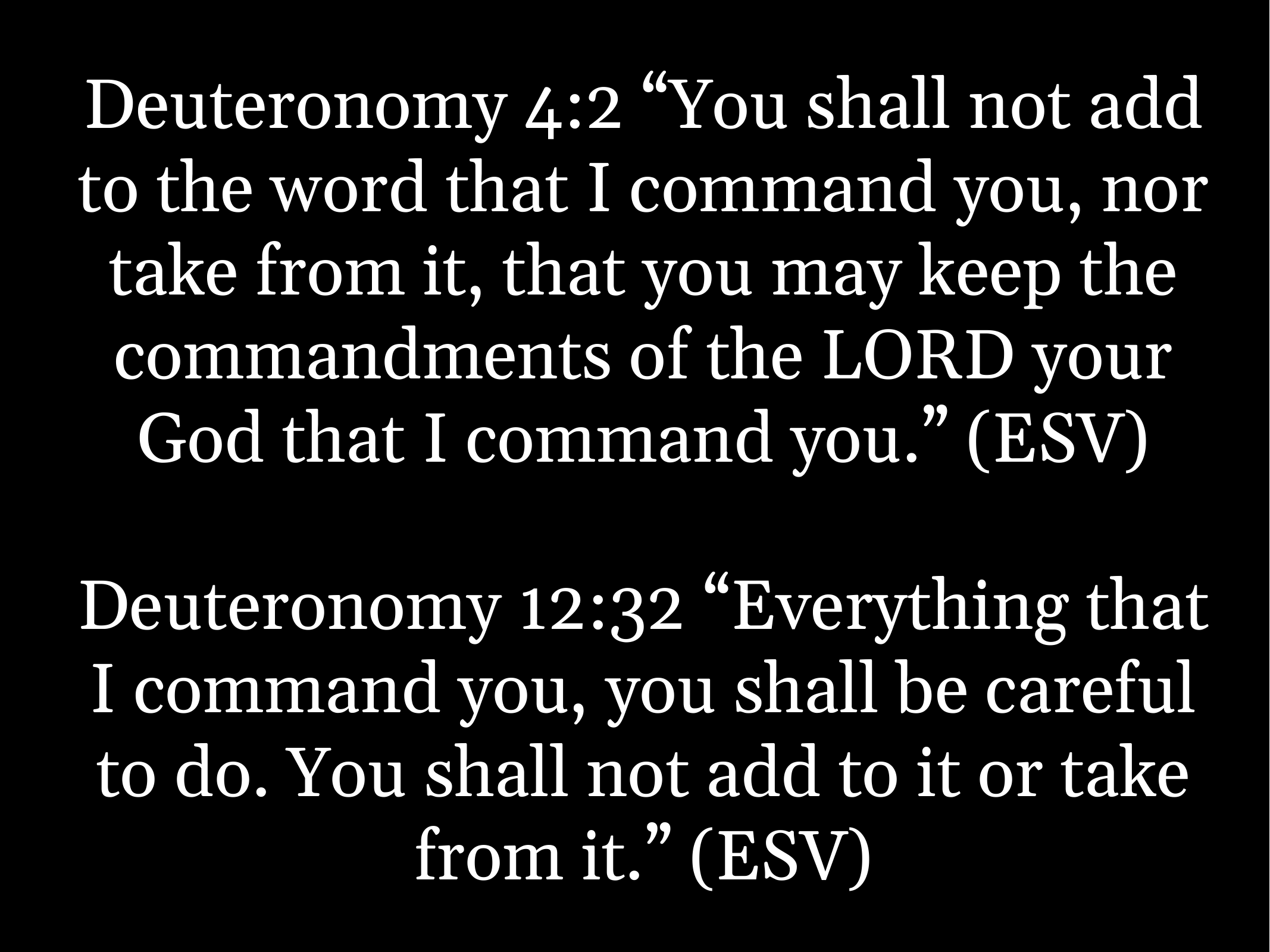

# Deuteronomy 4:2 “You shall not add to the word that I command you, nor take from it, that you may keep the commandments of the LORD your God that I command you.” (ESV)

Deuteronomy 12:32 “Everything that I command you, you shall be careful to do. You shall not add to it or take from it.” (ESV)